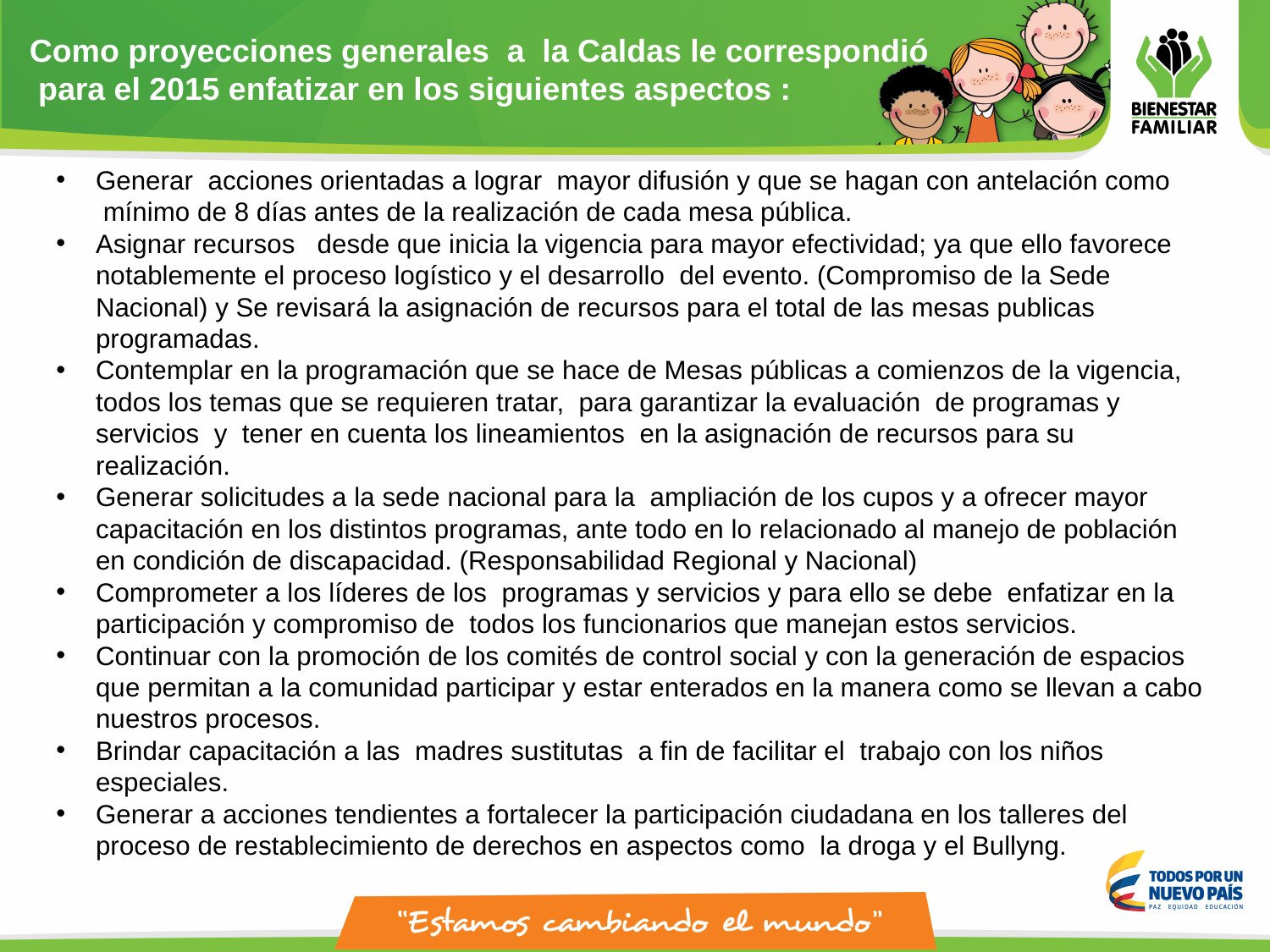

Como proyecciones generales  a  la Caldas le correspondió  para el 2015 enfatizar en los siguientes aspectos :
Generar  acciones orientadas a lograr  mayor difusión y que se hagan con antelación como  mínimo de 8 días antes de la realización de cada mesa pública.
Asignar recursos   desde que inicia la vigencia para mayor efectividad; ya que ello favorece notablemente el proceso logístico y el desarrollo  del evento. (Compromiso de la Sede Nacional) y Se revisará la asignación de recursos para el total de las mesas publicas programadas.
Contemplar en la programación que se hace de Mesas públicas a comienzos de la vigencia, todos los temas que se requieren tratar,  para garantizar la evaluación  de programas y servicios  y  tener en cuenta los lineamientos  en la asignación de recursos para su realización.
Generar solicitudes a la sede nacional para la  ampliación de los cupos y a ofrecer mayor capacitación en los distintos programas, ante todo en lo relacionado al manejo de población en condición de discapacidad. (Responsabilidad Regional y Nacional)
Comprometer a los líderes de los  programas y servicios y para ello se debe  enfatizar en la participación y compromiso de  todos los funcionarios que manejan estos servicios.
Continuar con la promoción de los comités de control social y con la generación de espacios que permitan a la comunidad participar y estar enterados en la manera como se llevan a cabo nuestros procesos.
Brindar capacitación a las  madres sustitutas  a fin de facilitar el  trabajo con los niños especiales.
Generar a acciones tendientes a fortalecer la participación ciudadana en los talleres del proceso de restablecimiento de derechos en aspectos como  la droga y el Bullyng.